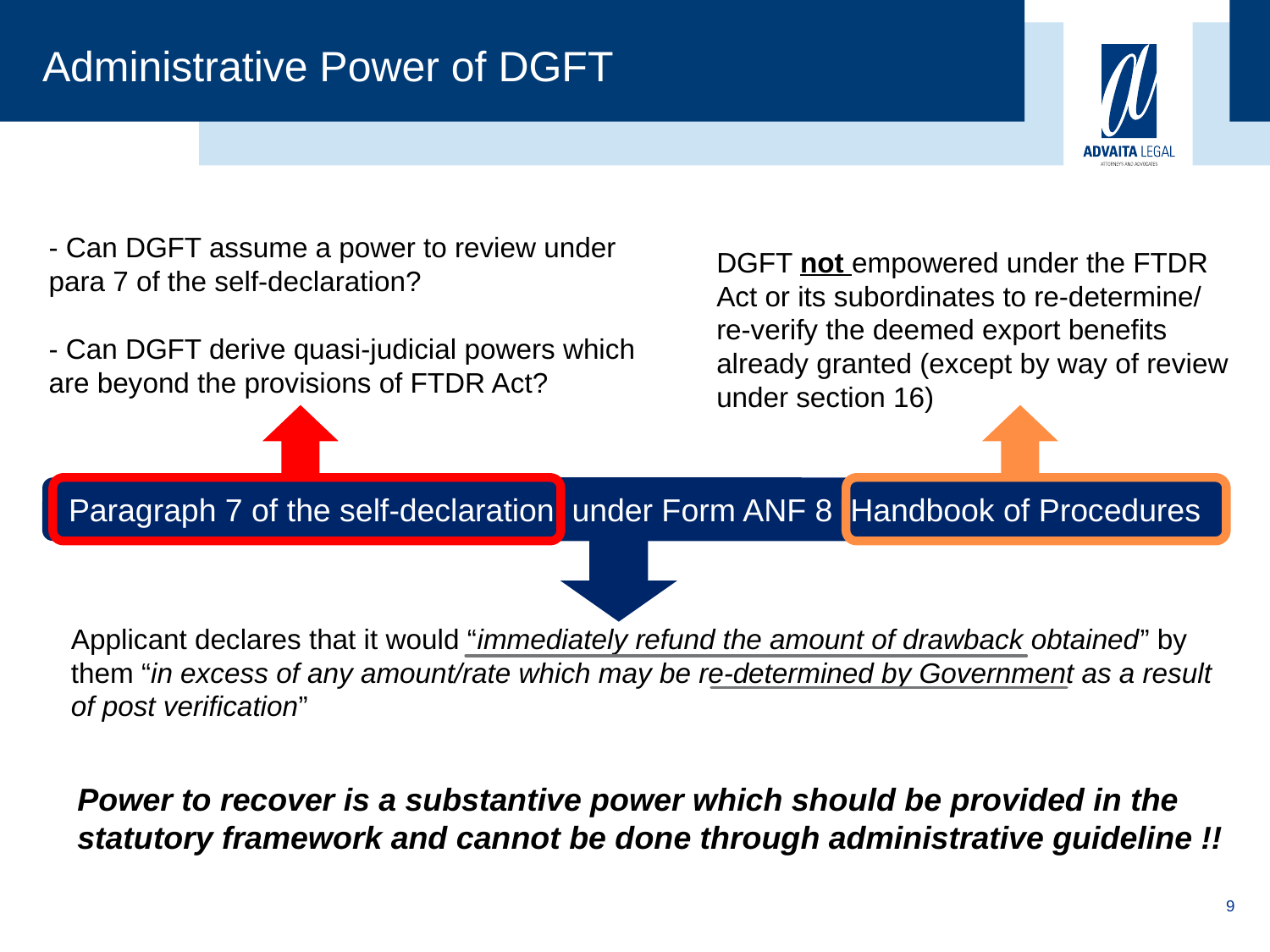

# Administrative Power of DGFT
- Can DGFT assume a power to review under para 7 of the self-declaration?

- Can DGFT derive quasi-judicial powers which are beyond the provisions of FTDR Act?
DGFT not empowered under the FTDR Act or its subordinates to re-determine/ re-verify the deemed export benefits already granted (except by way of review under section 16)

Paragraph 7 of the self-declaration  under Form ANF 8  Handbook of Procedures

Applicant declares that it would “immediately refund the amount of drawback obtained” by them “in excess of any amount/rate which may be re-determined by Government as a result of post verification”

Power to recover is a substantive power which should be provided in the statutory framework and cannot be done through administrative guideline !!